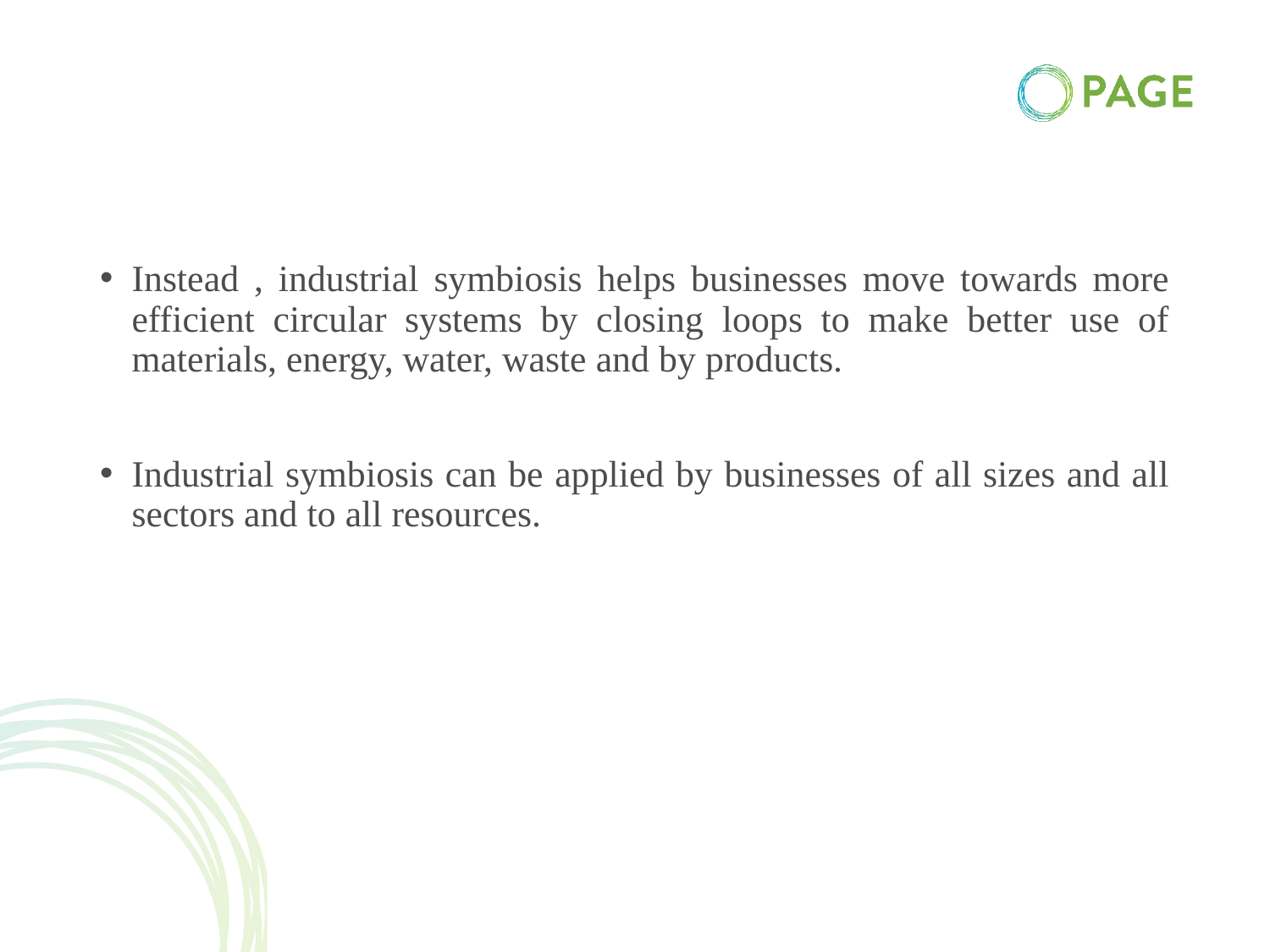

#
Instead , industrial symbiosis helps businesses move towards more efficient circular systems by closing loops to make better use of materials, energy, water, waste and by products.

Industrial symbiosis can be applied by businesses of all sizes and all sectors and to all resources.